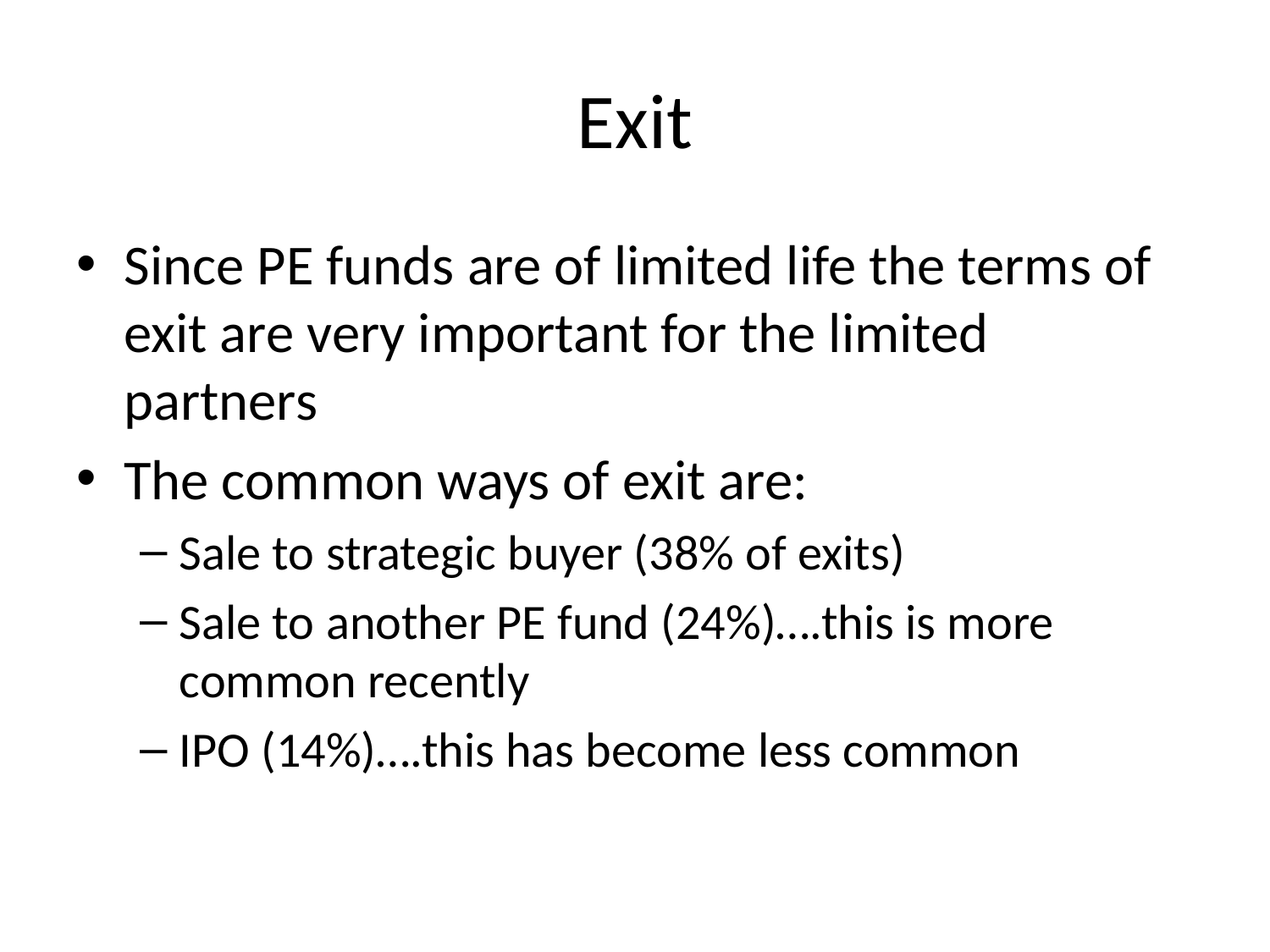

# Exit
Since PE funds are of limited life the terms of exit are very important for the limited partners
The common ways of exit are:
Sale to strategic buyer (38% of exits)
Sale to another PE fund (24%)….this is more common recently
IPO (14%)….this has become less common